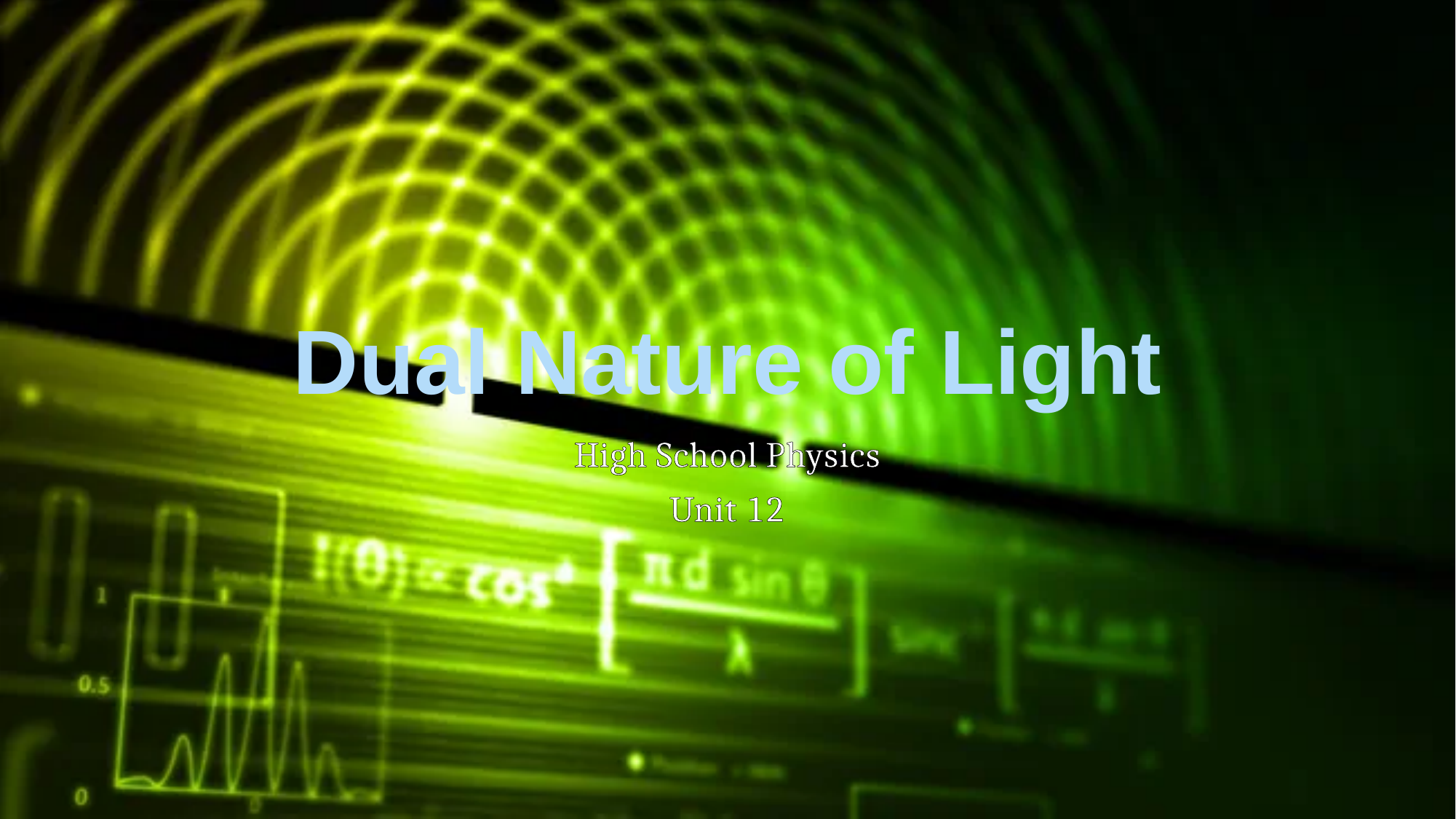

# Dual Nature of Light
High School Physics
Unit 12